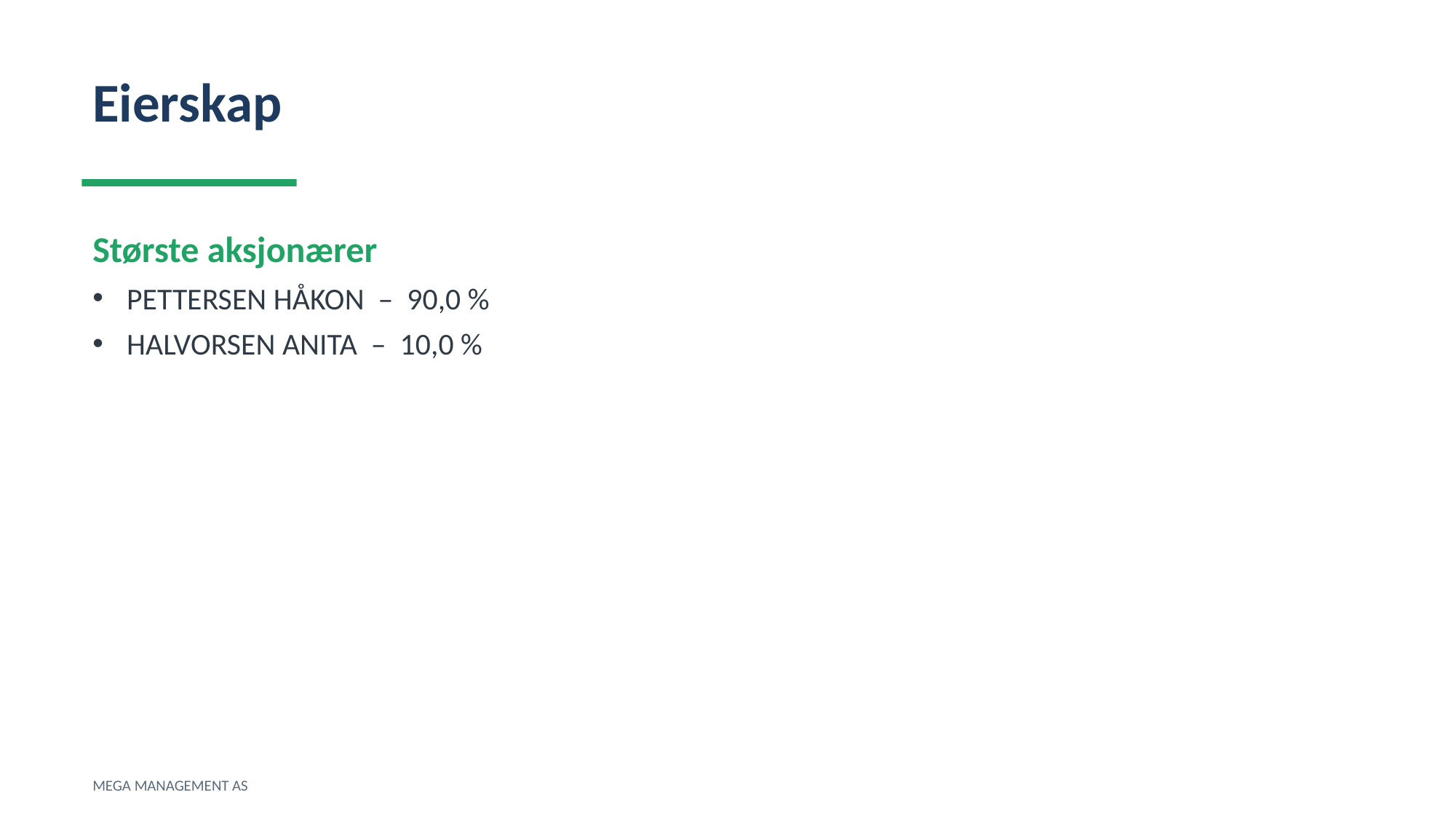

Eierskap

Største aksjonærer
PETTERSEN HÅKON  –  90,0 %
HALVORSEN ANITA  –  10,0 %
MEGA MANAGEMENT AS